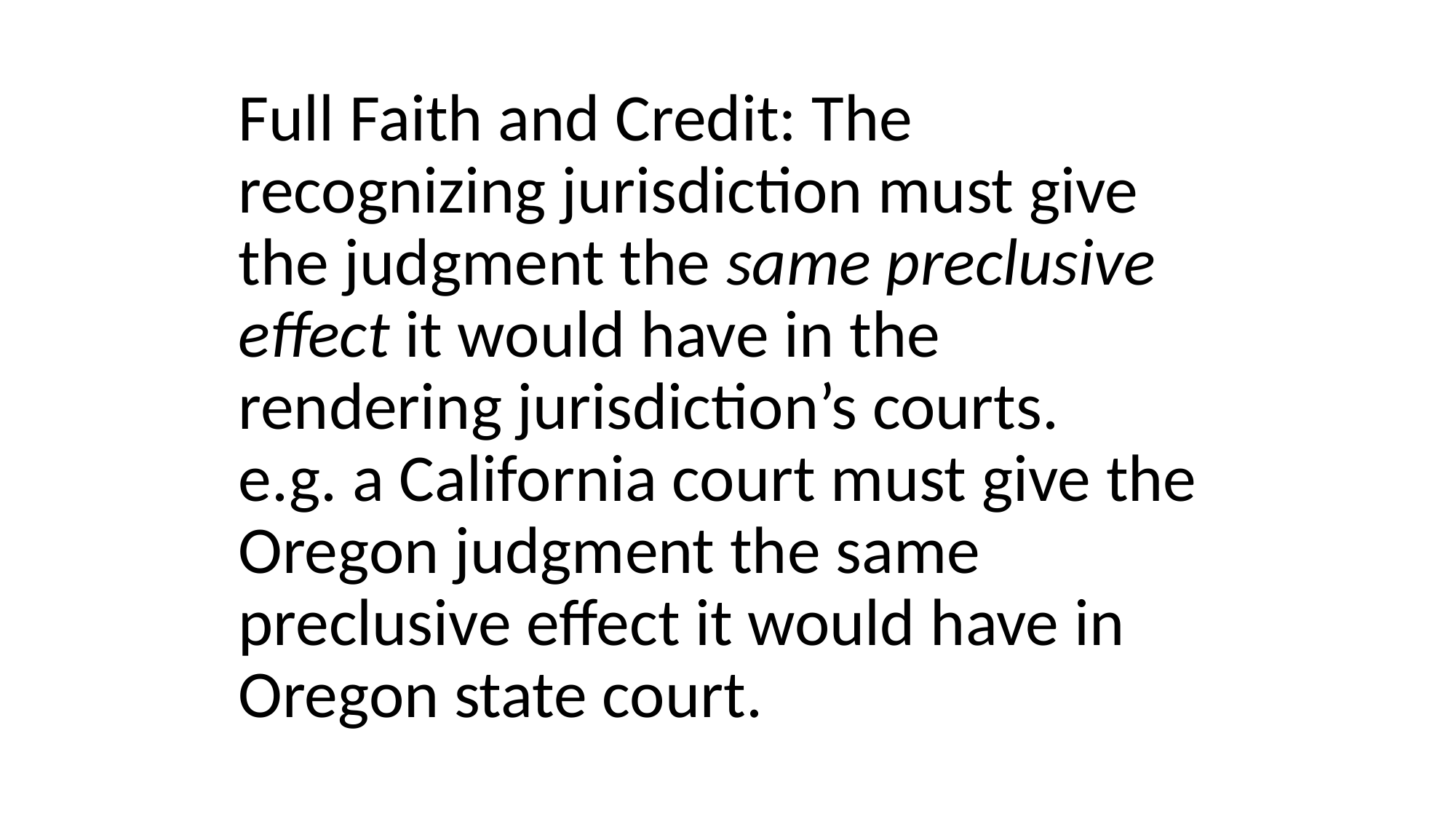

# Full Faith and Credit: The recognizing jurisdiction must give the judgment the same preclusive effect it would have in the rendering jurisdiction’s courts. e.g. a California court must give the Oregon judgment the same preclusive effect it would have in Oregon state court.